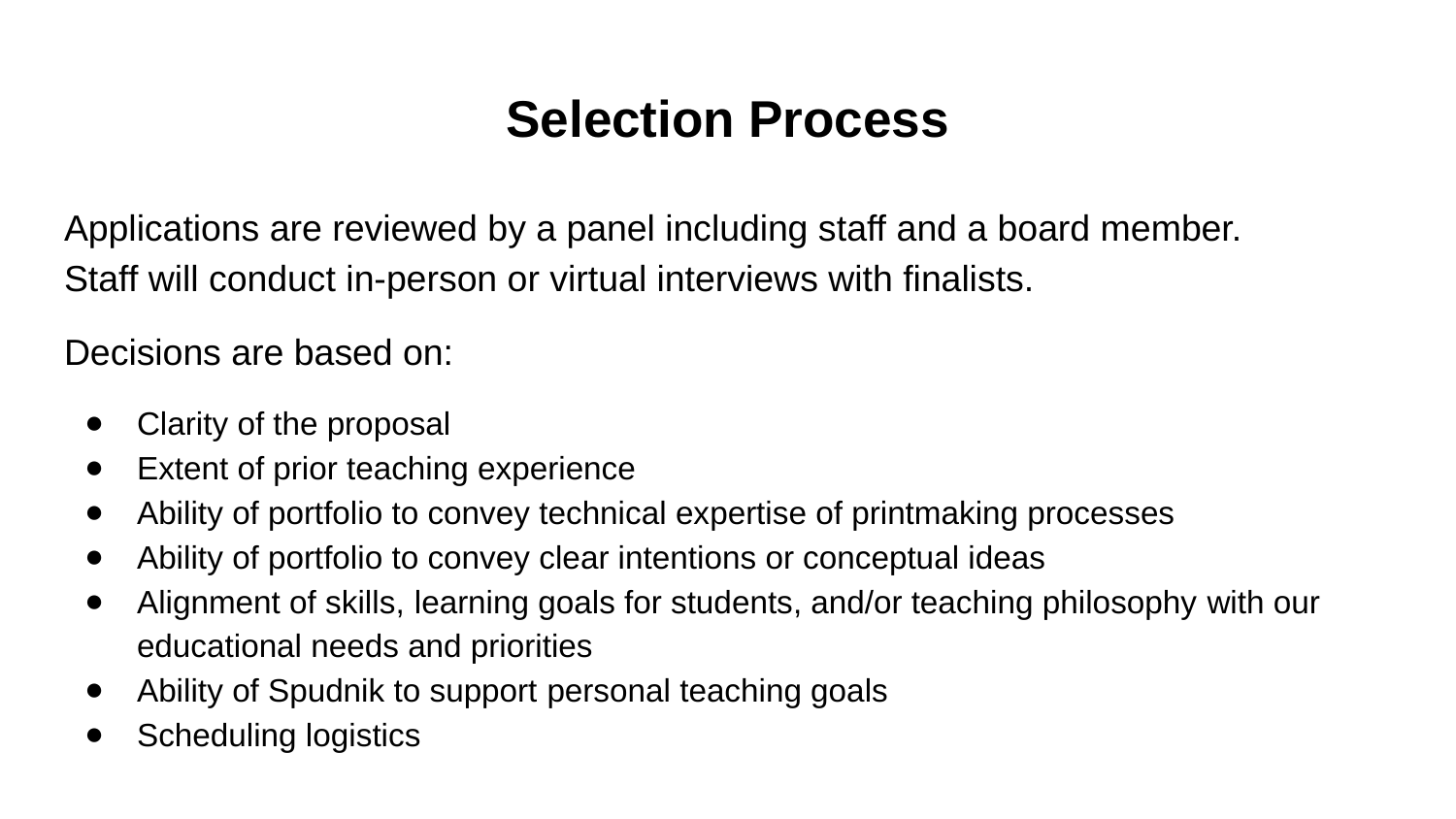

# Selection Process
Applications are reviewed by a panel including staff and a board member.
Staff will conduct in-person or virtual interviews with finalists.
Decisions are based on:
Clarity of the proposal
Extent of prior teaching experience
Ability of portfolio to convey technical expertise of printmaking processes
Ability of portfolio to convey clear intentions or conceptual ideas
Alignment of skills, learning goals for students, and/or teaching philosophy with our educational needs and priorities
Ability of Spudnik to support personal teaching goals
Scheduling logistics